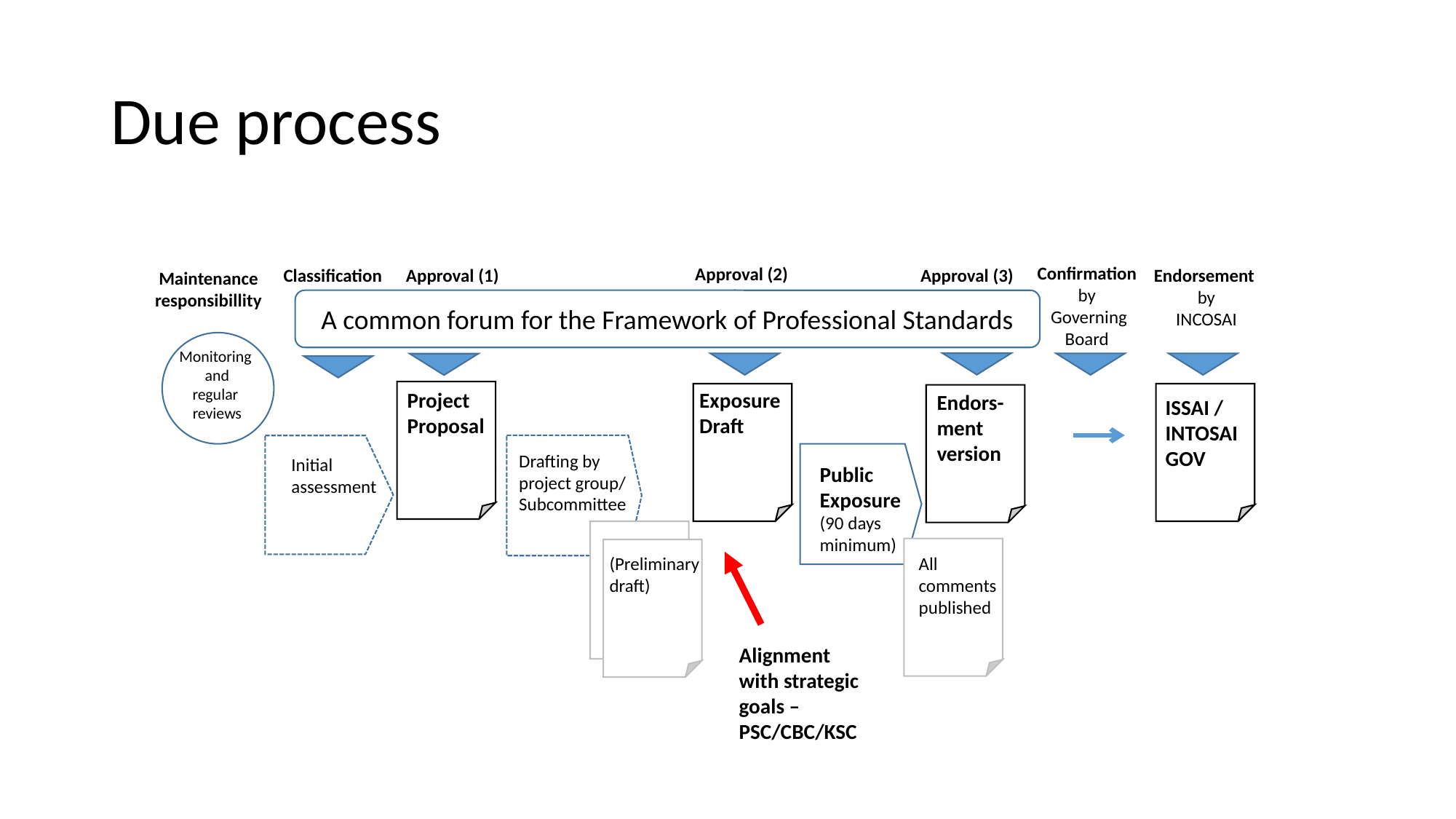

# Due process
Confirmation
by
Governing
Board
Approval (2)
by
PSC / CBC / KSC
SteerCom
Classification
by
PSC Chair
Endorsement
by
INCOSAI
Approval (1)
by
PSC / CBC / KSC
SteerCom
Approval (3)
by
PSC / CBC / KSC
SteerCom
Maintenance
responsibillity
A common forum for the Framework of Professional Standards

Monitoring
and
regular
reviews

Exposure
Draft
Project
Proposal

Endors-ment
version

ISSAI /
INTOSAI GOV

Drafting by
project group/
Subcommittee
Initial
assessment
Public Exposure
(90 days minimum)

(Preliminary
draft)
All
comments published
Alignment with strategic goals – PSC/CBC/KSC